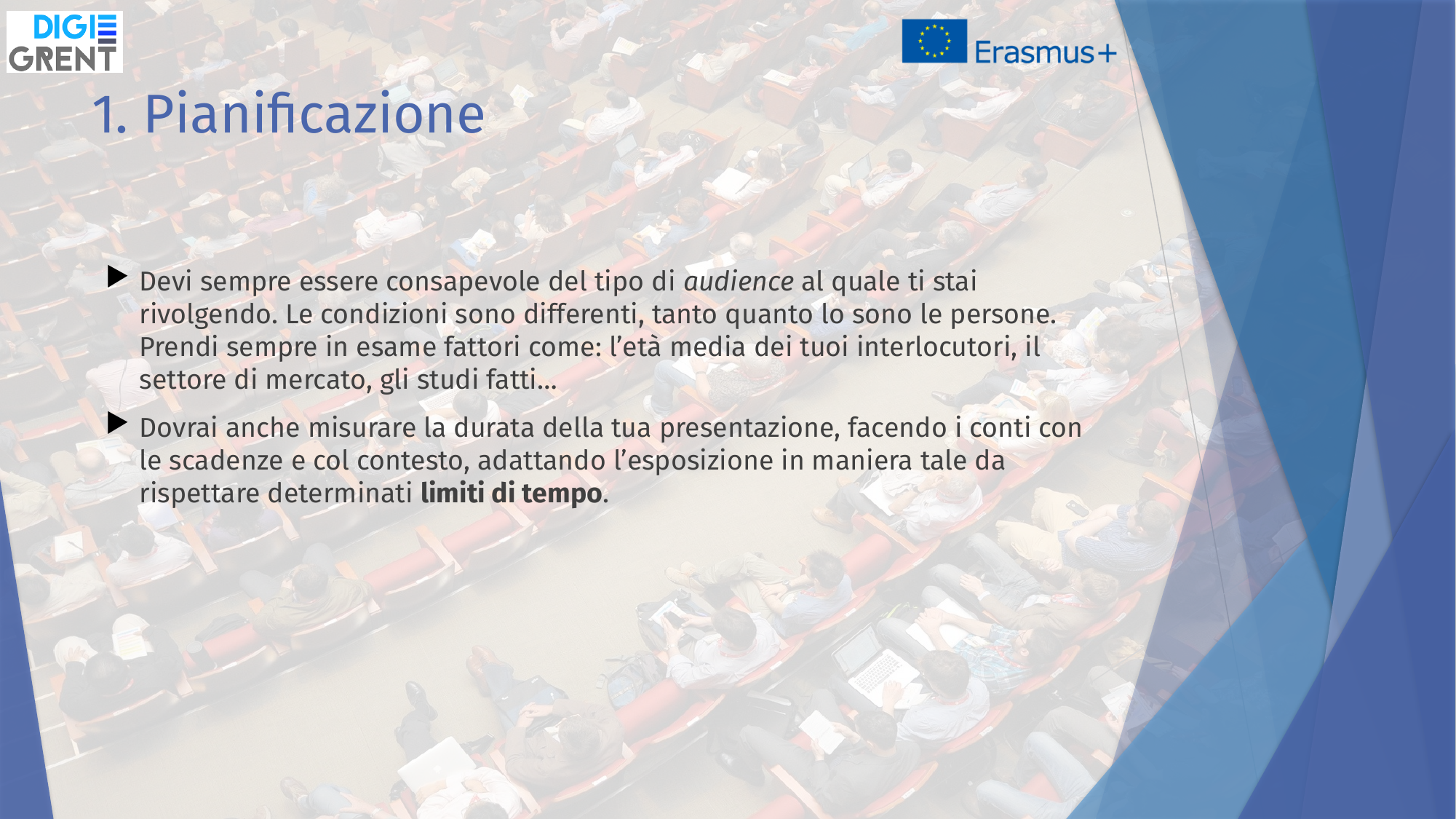

# 1. Pianificazione
Devi sempre essere consapevole del tipo di audience al quale ti stai rivolgendo. Le condizioni sono differenti, tanto quanto lo sono le persone. Prendi sempre in esame fattori come: l’età media dei tuoi interlocutori, il settore di mercato, gli studi fatti…
Dovrai anche misurare la durata della tua presentazione, facendo i conti con le scadenze e col contesto, adattando l’esposizione in maniera tale da rispettare determinati limiti di tempo.